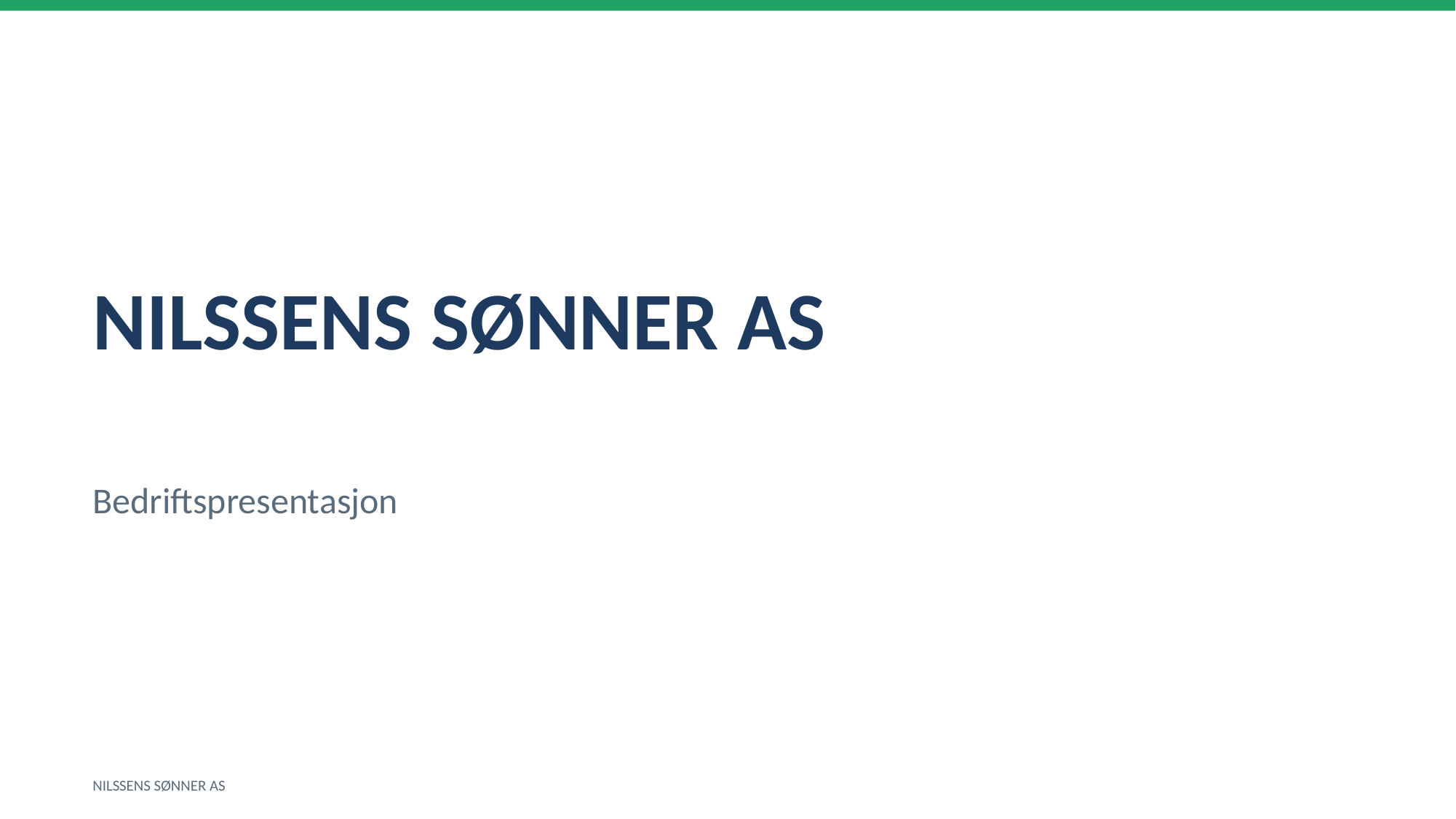

NILSSENS SØNNER AS
Bedriftspresentasjon
NILSSENS SØNNER AS